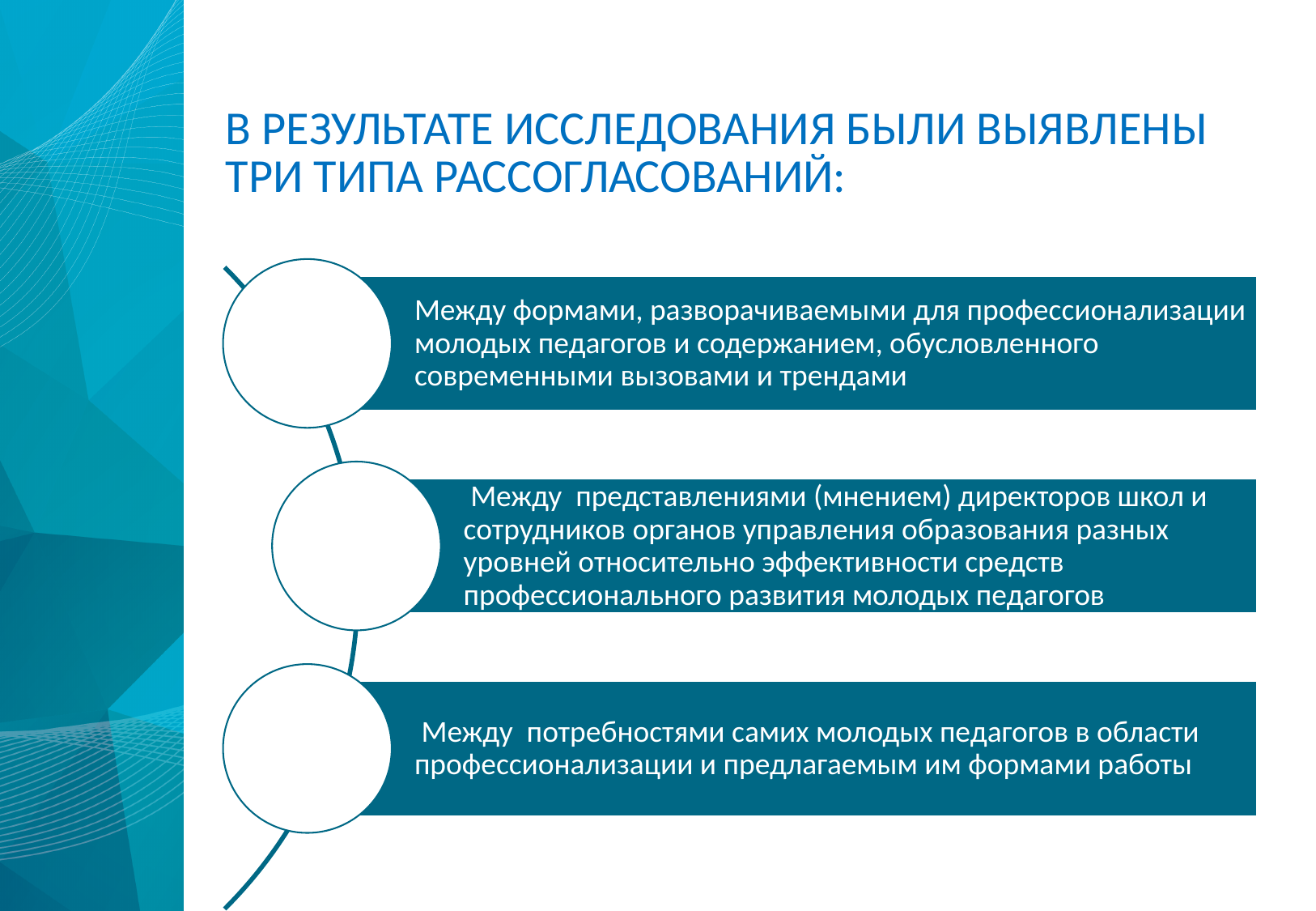

# В результате исследования были выявлены три типа рассогласований:
Между формами, разворачиваемыми для профессионализации молодых педагогов и содержанием, обусловленного современными вызовами и трендами
 Между  представлениями (мнением) директоров школ и сотрудников органов управления образования разных уровней относительно эффективности средств профессионального развития молодых педагогов
 Между  потребностями самих молодых педагогов в области профессионализации и предлагаемым им формами работы